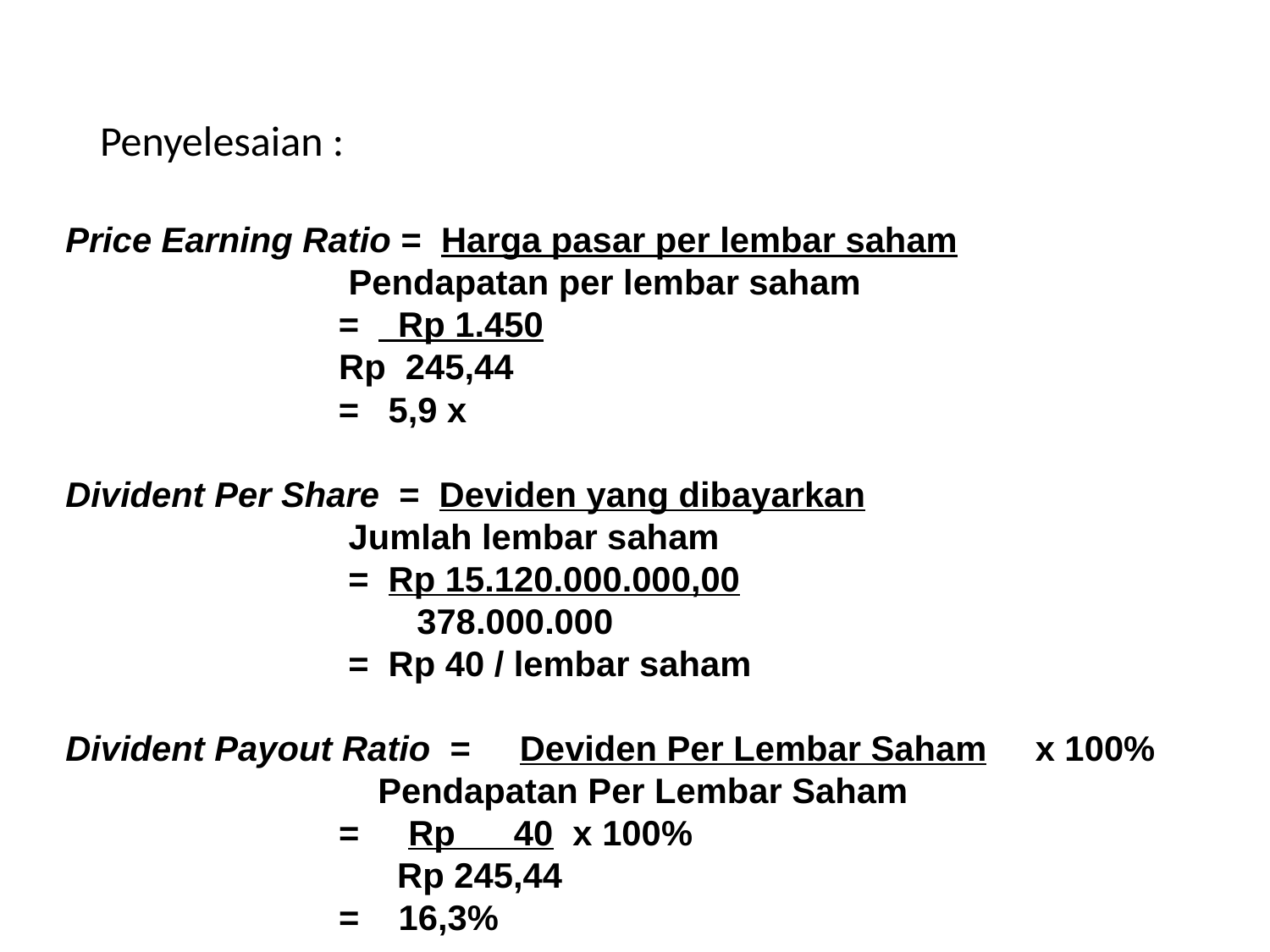

# Penyelesaian :
Price Earning Ratio =  Harga pasar per lembar saham
		   Pendapatan per lembar saham
	               =    Rp 1.450
		  Rp  245,44
	               =   5,9 x

Divident Per Share  =  Deviden yang dibayarkan
		   Jumlah lembar saham
	                =  Rp 15.120.000.000,00
		          378.000.000
	                =  Rp 40 / lembar saham

Divident Payout Ratio  =     Deviden Per Lembar Saham     x 100%
		      Pendapatan Per Lembar Saham
		  =     Rp      40  x 100%
		        Rp 245,44
		  =    16,3%